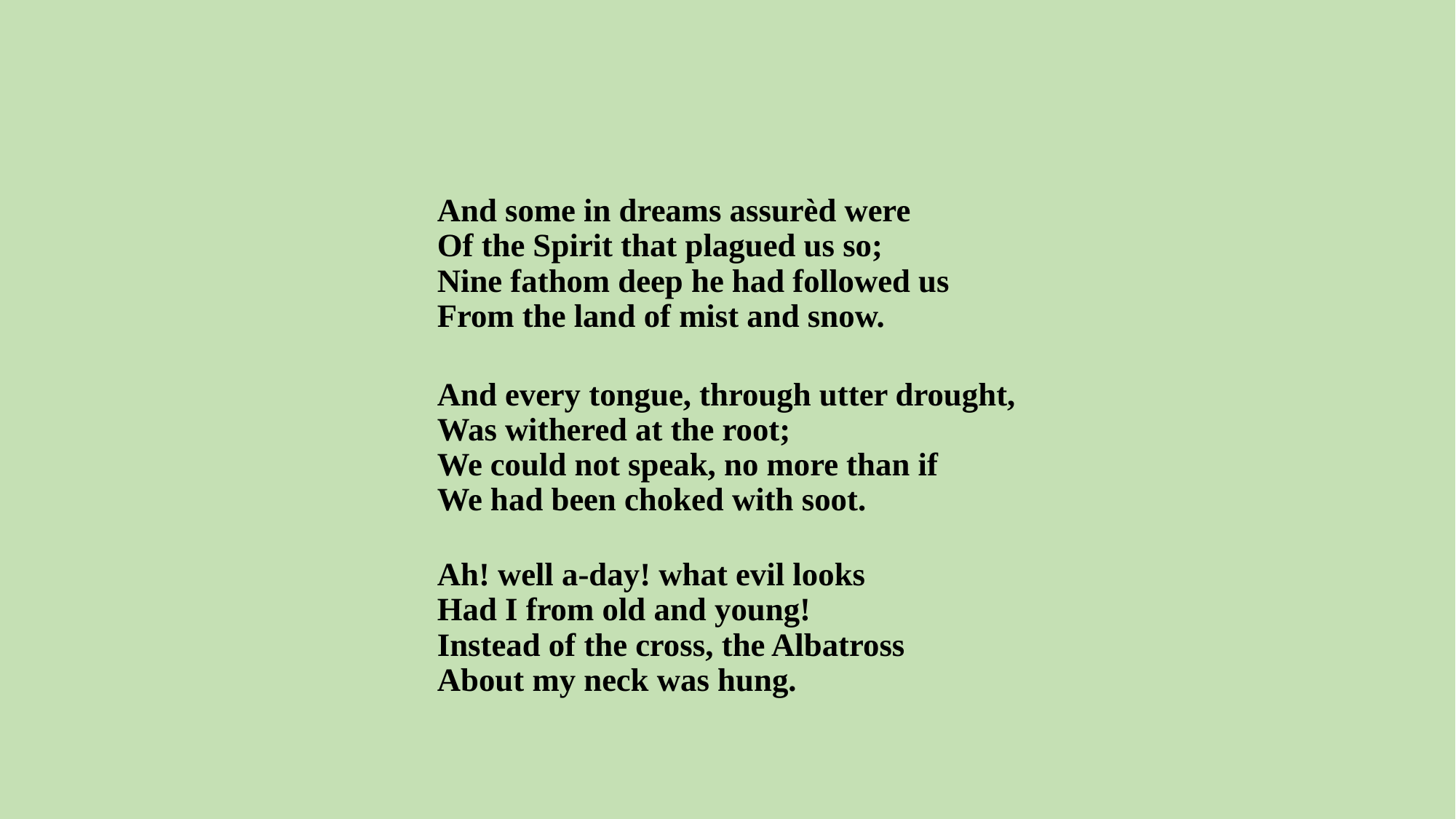

And some in dreams assurèd were
Of the Spirit that plagued us so;
Nine fathom deep he had followed us
From the land of mist and snow.
And every tongue, through utter drought,
Was withered at the root;
We could not speak, no more than if
We had been choked with soot.
Ah! well a-day! what evil looks
Had I from old and young!
Instead of the cross, the Albatross
About my neck was hung.